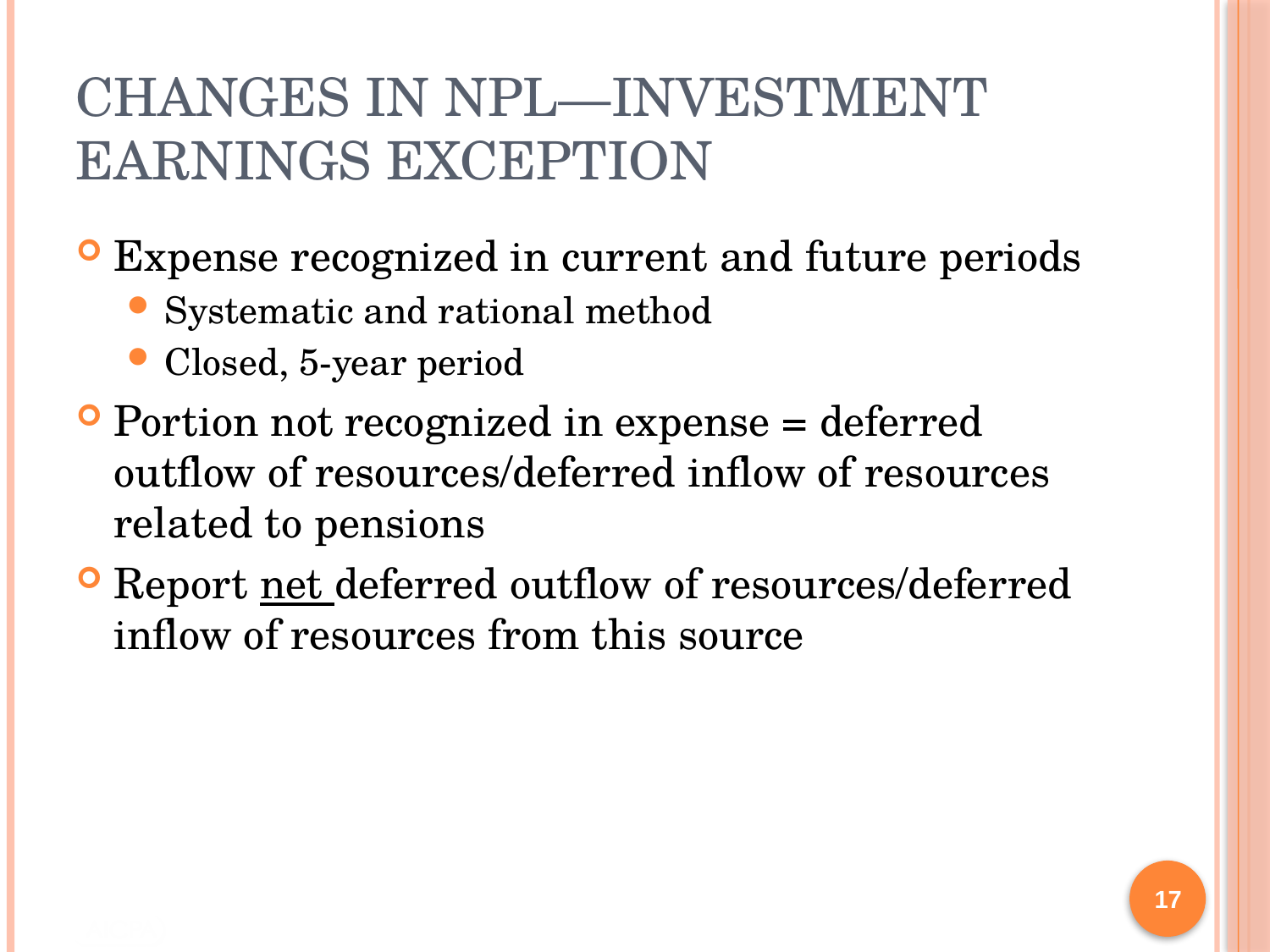

# Changes in NPL—investment earnings exception
Expense recognized in current and future periods
Systematic and rational method
Closed, 5-year period
Portion not recognized in expense = deferred outflow of resources/deferred inflow of resources related to pensions
Report net deferred outflow of resources/deferred inflow of resources from this source

17